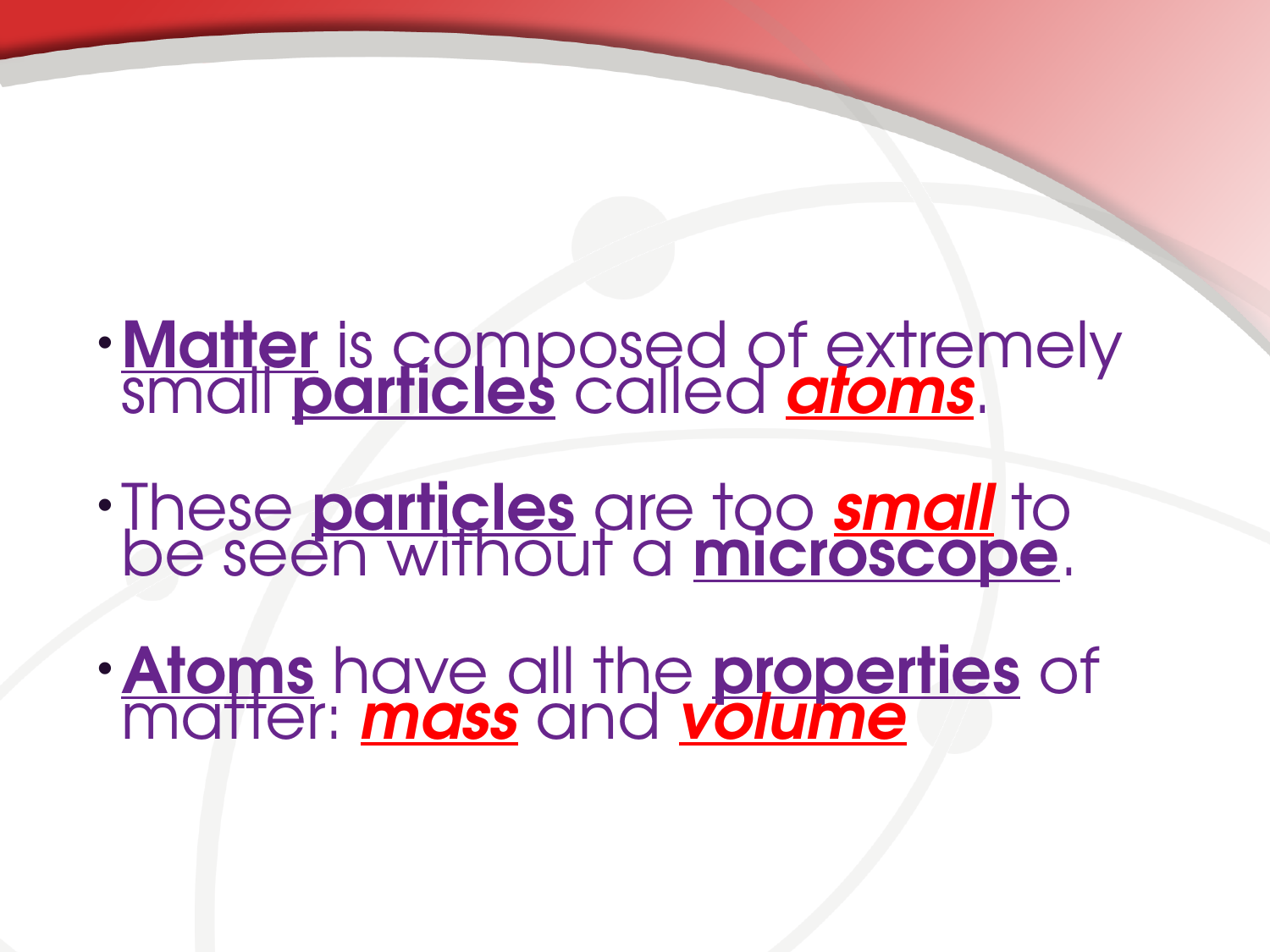

#

Matter is composed of extremely small particles called atoms.

These particles are too small to be seen without a microscope.

Atoms have all the properties of matter: mass and volume